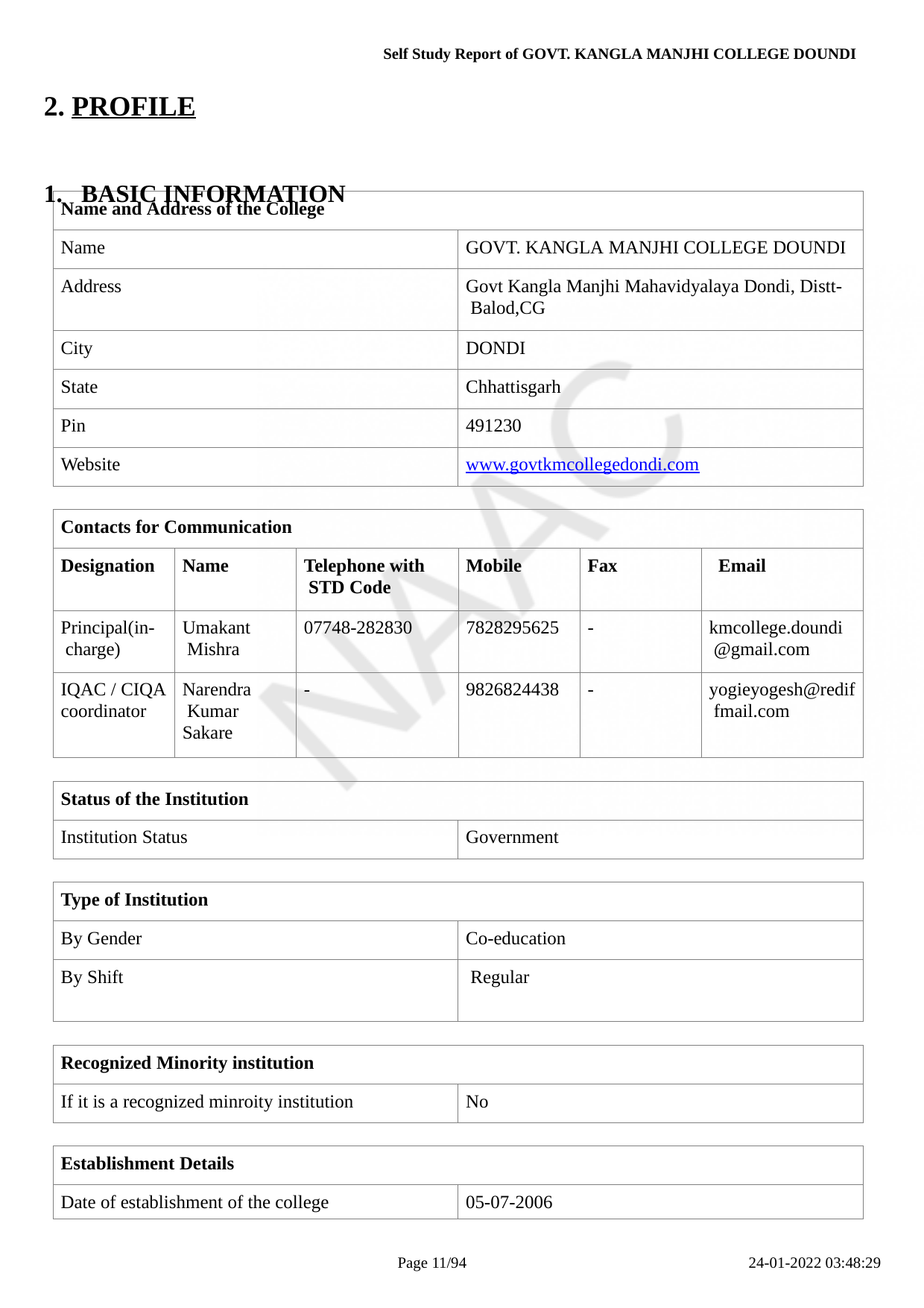

Self Study Report of GOVT. KANGLA MANJHI COLLEGE DOUNDI
PROFILE
BASIC INFORMATION
| Name and Address of the College |  |
| --- | --- |
| Name | GOVT. KANGLA MANJHI COLLEGE DOUNDI |
| Address | Govt Kangla Manjhi Mahavidyalaya Dondi, Distt- Balod,CG |
| City | DONDI |
| State | Chhattisgarh |
| Pin | 491230 |
| Website | www.govtkmcollegedondi.com |
| Contacts for Communication |  |  |  |  |  |
| --- | --- | --- | --- | --- | --- |
| Designation | Name | Telephone with STD Code | Mobile | Fax | Email |
| Principal(in- charge) | Umakant Mishra | 07748-282830 | 7828295625 | - | kmcollege.doundi @gmail.com |
| IQAC / CIQA coordinator | Narendra Kumar Sakare | - | 9826824438 | - | yogieyogesh@redif fmail.com |
| Status of the Institution |  |
| --- | --- |
| Institution Status | Government |
| Type of Institution |  |
| --- | --- |
| By Gender | Co-education |
| By Shift | Regular |
| Recognized Minority institution |  |
| --- | --- |
| If it is a recognized minroity institution | No |
| Establishment Details |  |
| --- | --- |
| Date of establishment of the college | 05-07-2006 |
Page 11/94
24-01-2022 03:48:29